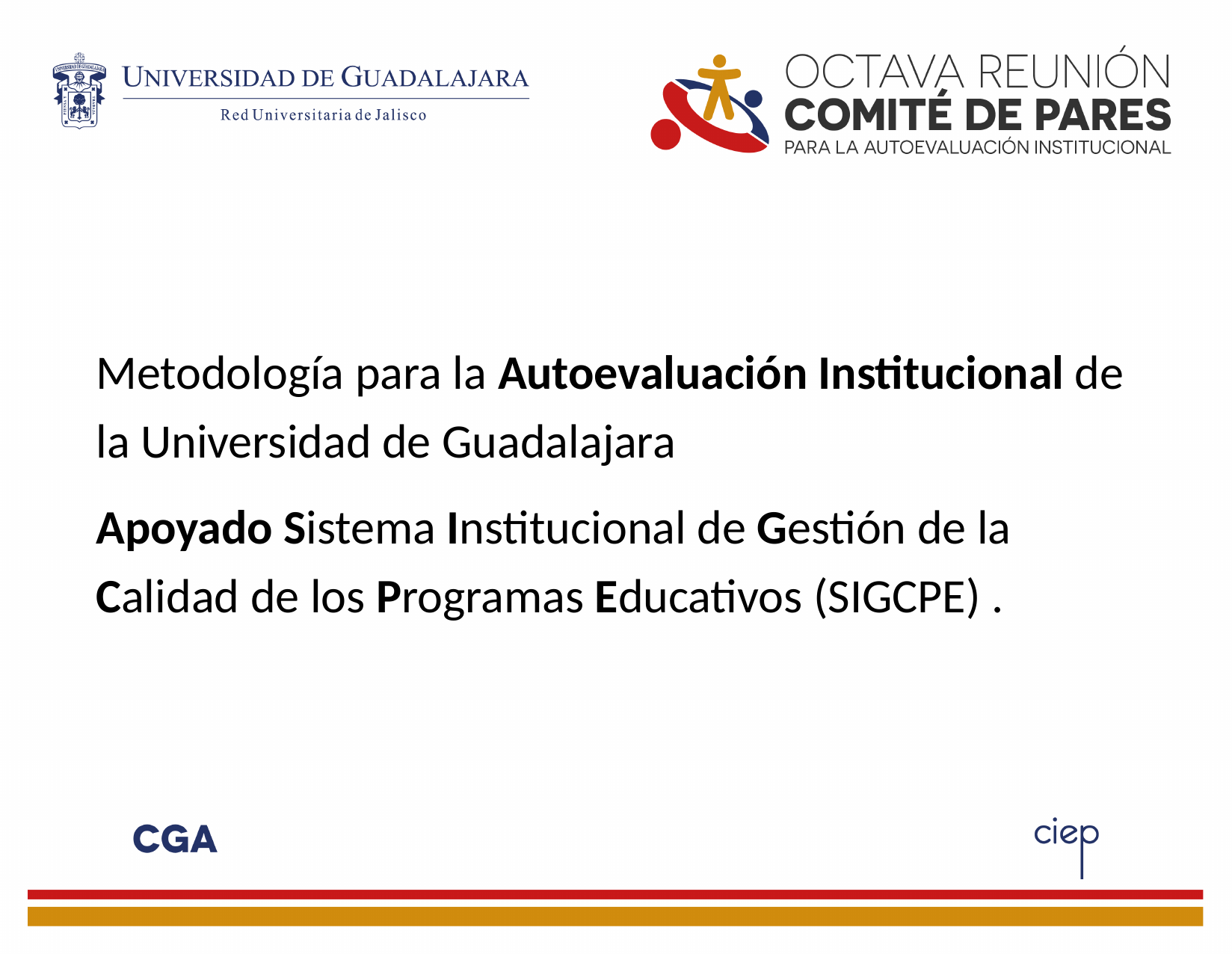

Metodología para la Autoevaluación Institucional de la Universidad de Guadalajara
Apoyado Sistema Institucional de Gestión de la Calidad de los Programas Educativos (SIGCPE) .